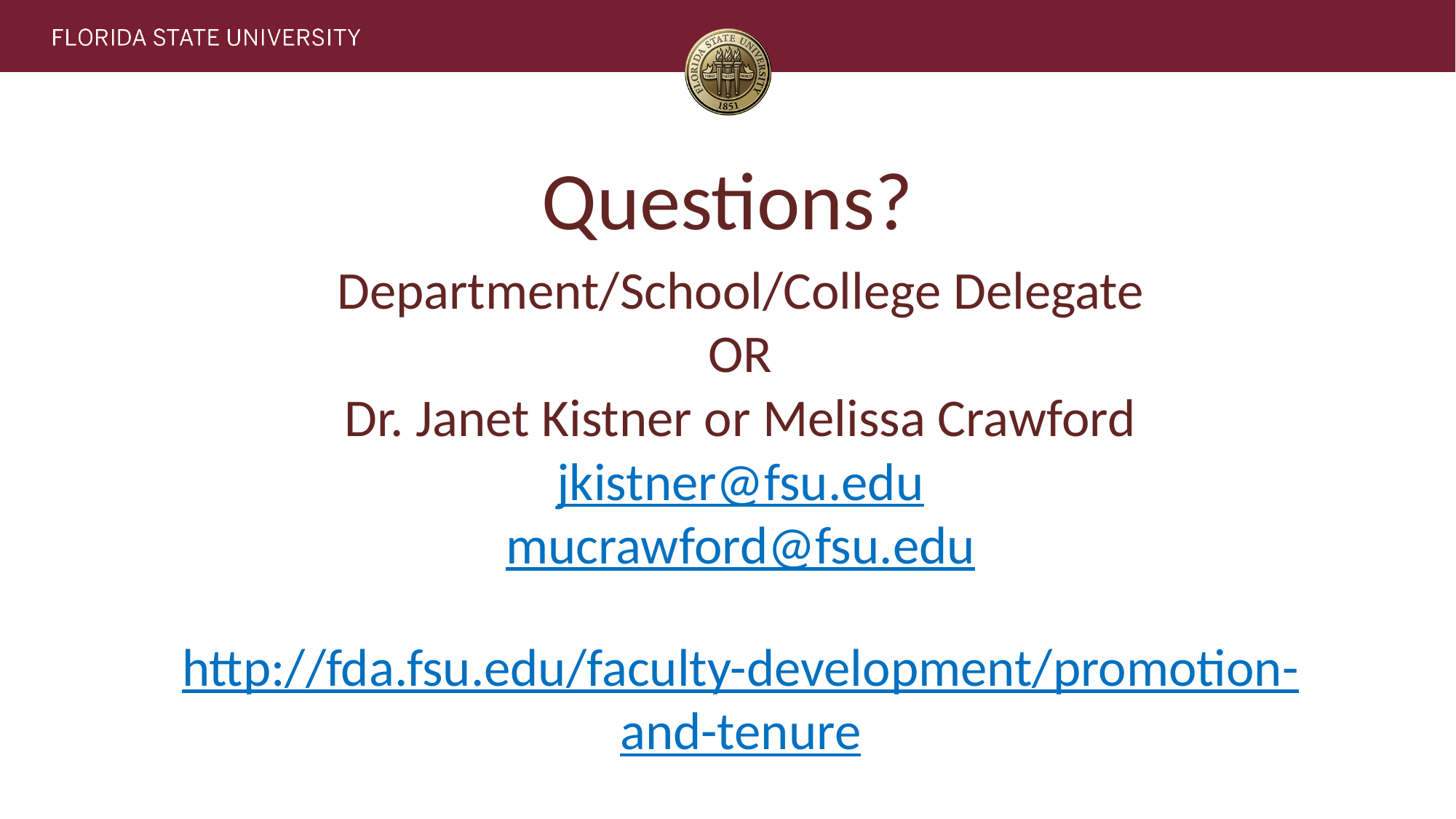

# Questions?
Department/School/College Delegate
OR
Dr. Janet Kistner or Melissa Crawford
jkistner@fsu.edu
mucrawford@fsu.edu

http://fda.fsu.edu/faculty-development/promotion-and-tenure